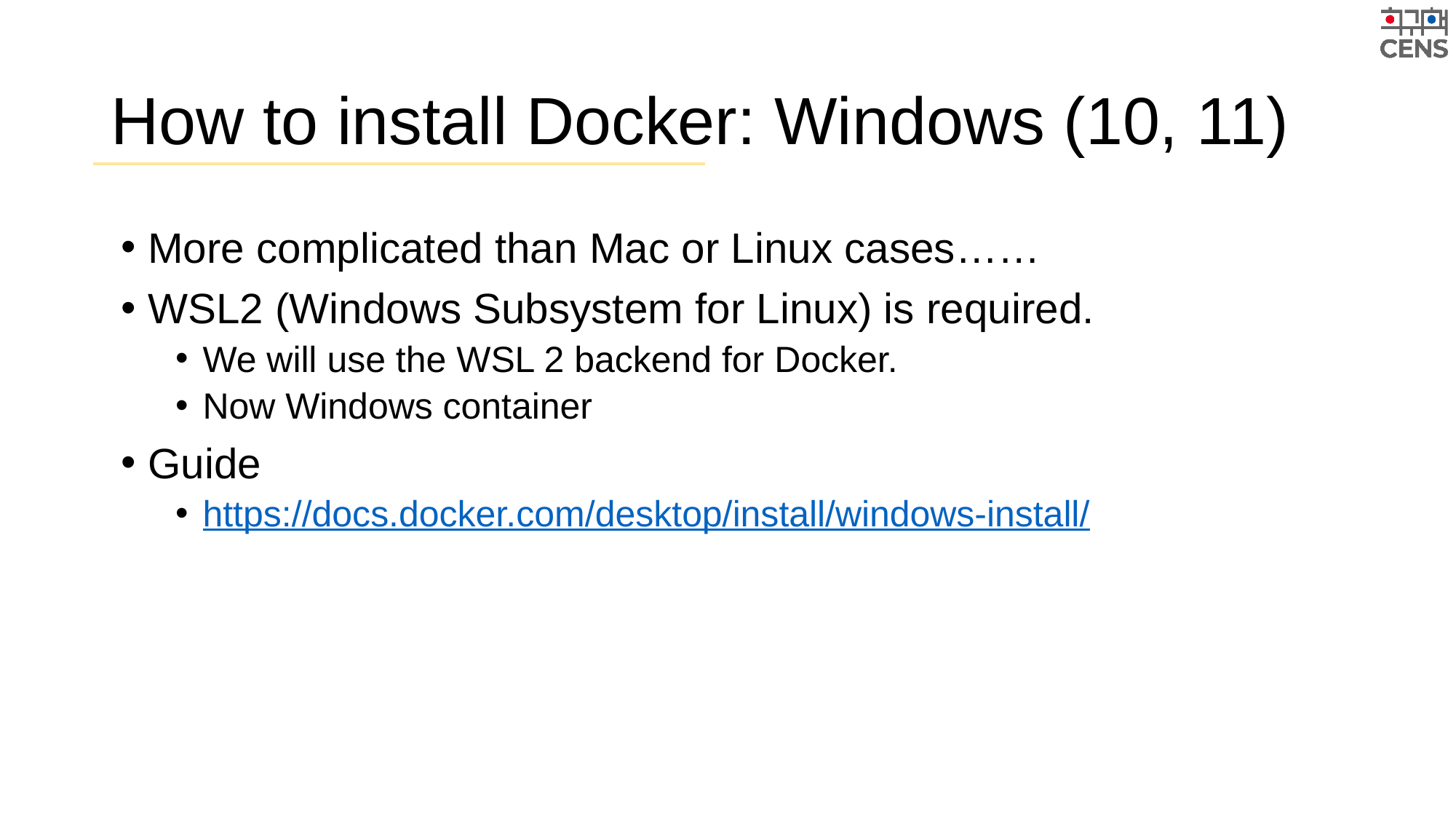

# How to install Docker: Windows (10, 11)
More complicated than Mac or Linux cases……
WSL2 (Windows Subsystem for Linux) is required.
We will use the WSL 2 backend for Docker.
Now Windows container
Guide
https://docs.docker.com/desktop/install/windows-install/